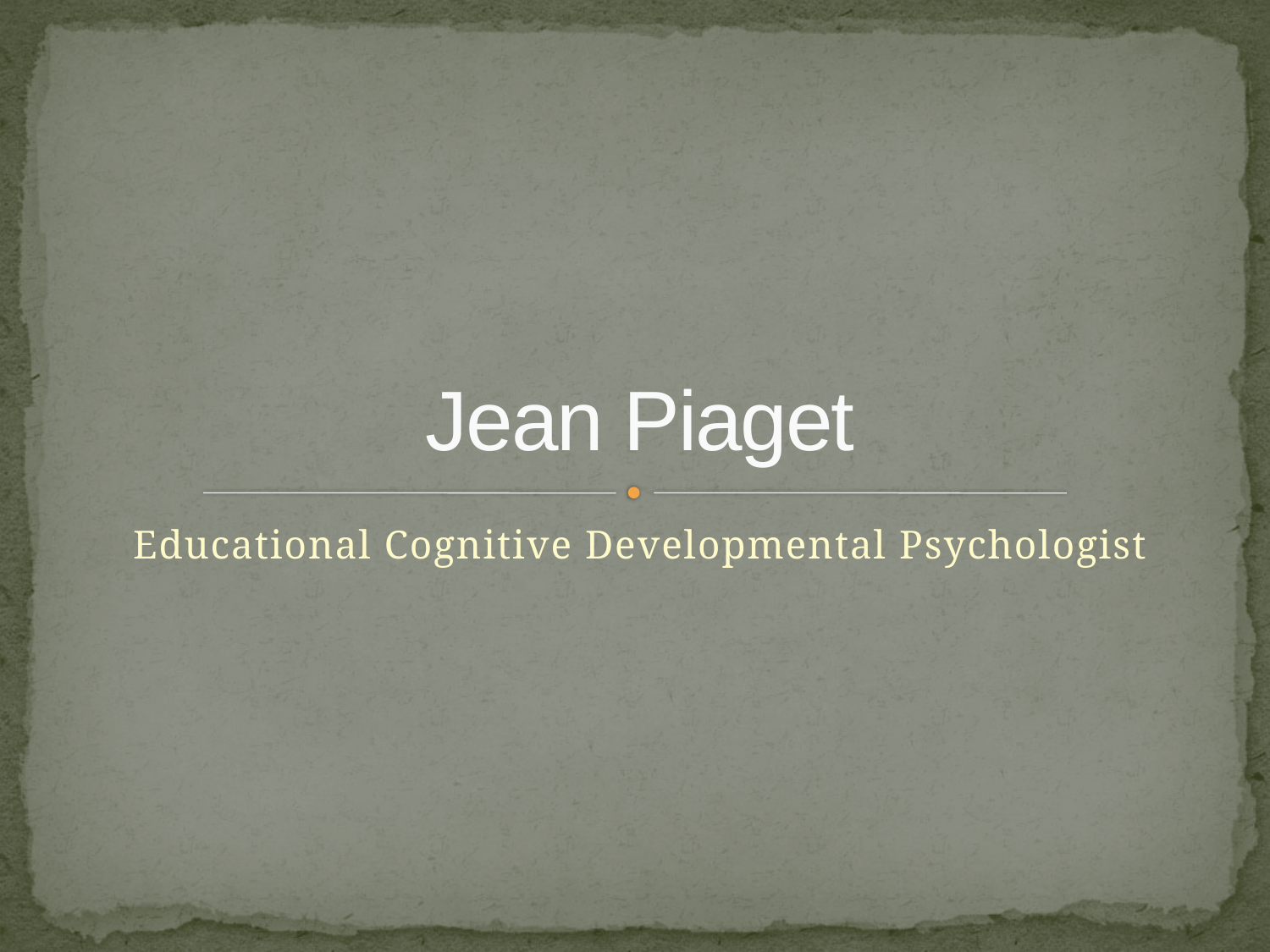

# Jean Piaget
Educational Cognitive Developmental Psychologist